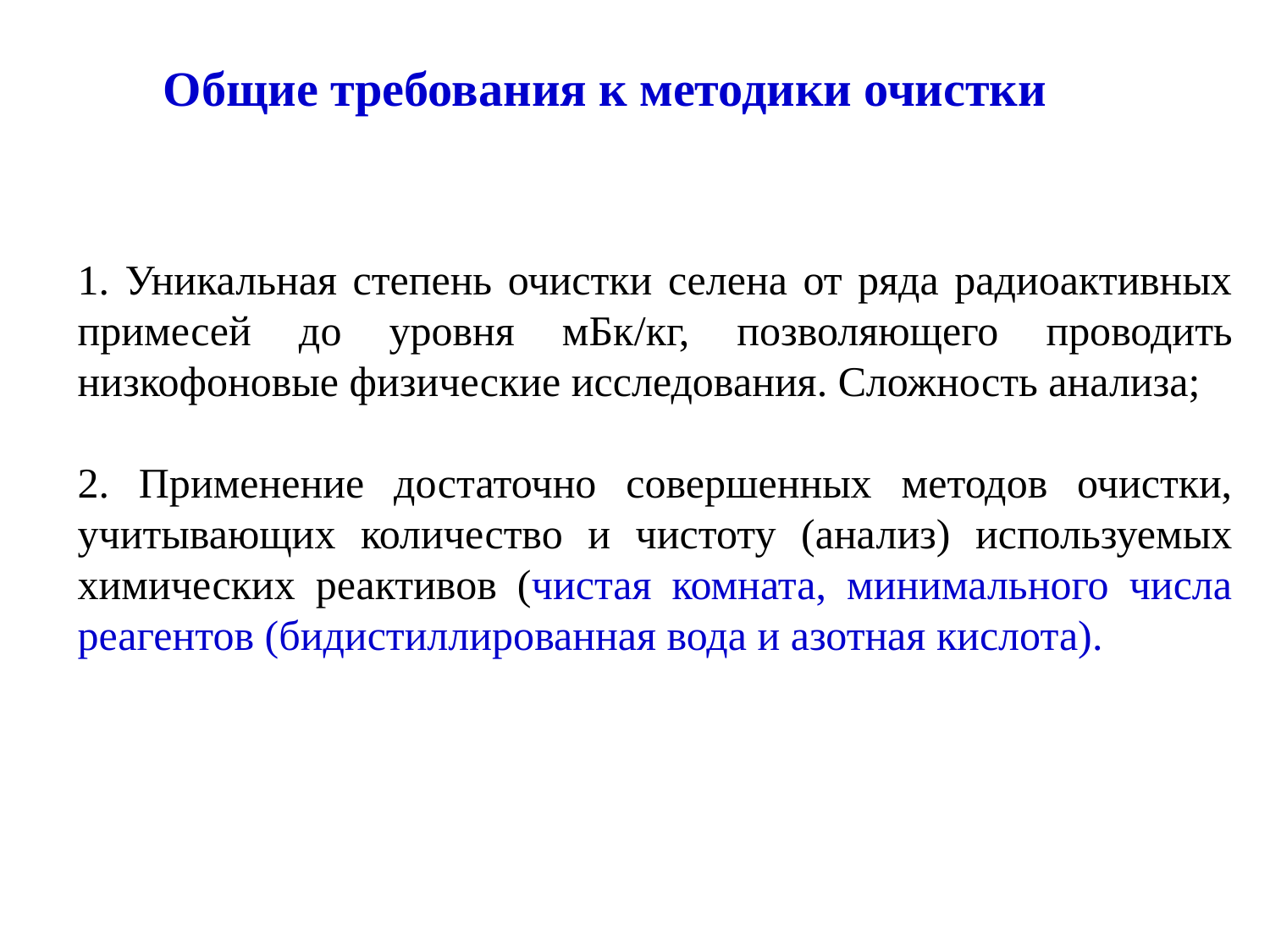

Общие требования к методики очистки
1. Уникальная степень очистки селена от ряда радиоактивных примесей до уровня мБк/кг, позволяющего проводить низкофоновые физические исследования. Сложность анализа;

2. Применение достаточно совершенных методов очистки, учитывающих количество и чистоту (анализ) используемых химических реактивов (чистая комната, минимального числа реагентов (бидистиллированная вода и азотная кислота).